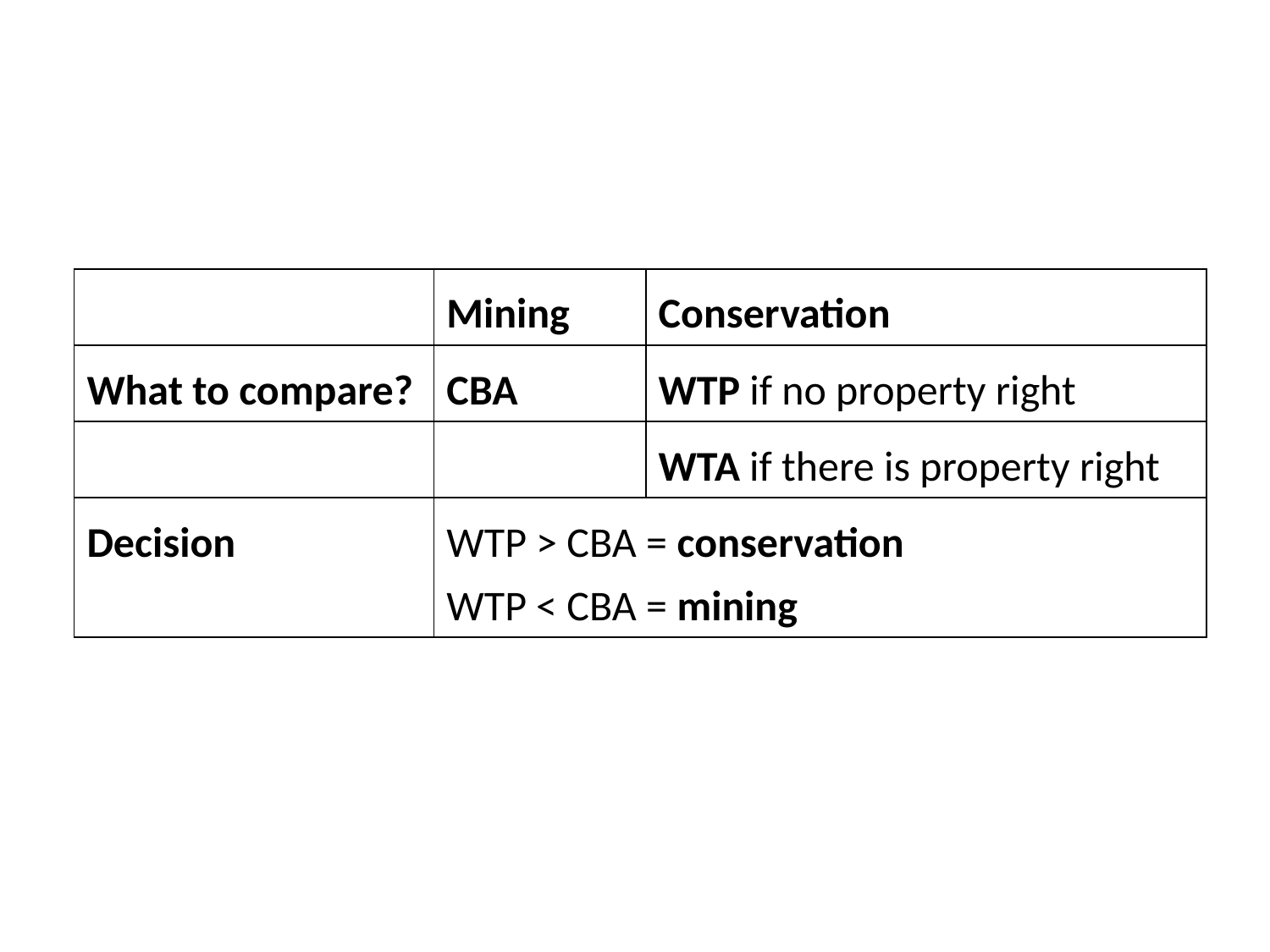

|  | Mining | Conservation |
| --- | --- | --- |
| What to compare? | CBA | WTP if no property right |
|  |  | WTA if there is property right |
| Decision | WTP > CBA = conservation WTP < CBA = mining |  |